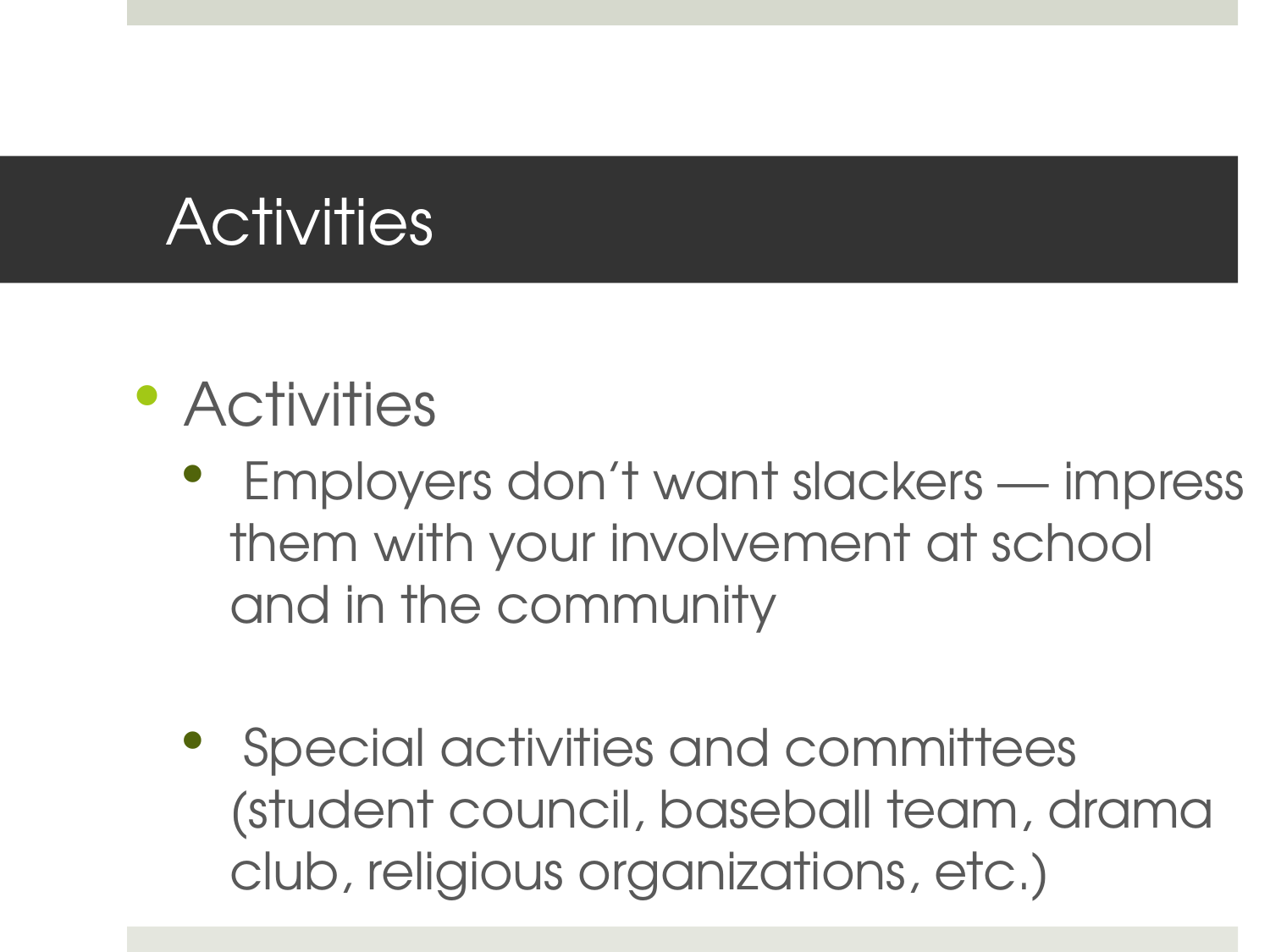

# Activities
Activities
 Employers don’t want slackers — impress them with your involvement at school and in the community

 Special activities and committees (student council, baseball team, drama club, religious organizations, etc.)